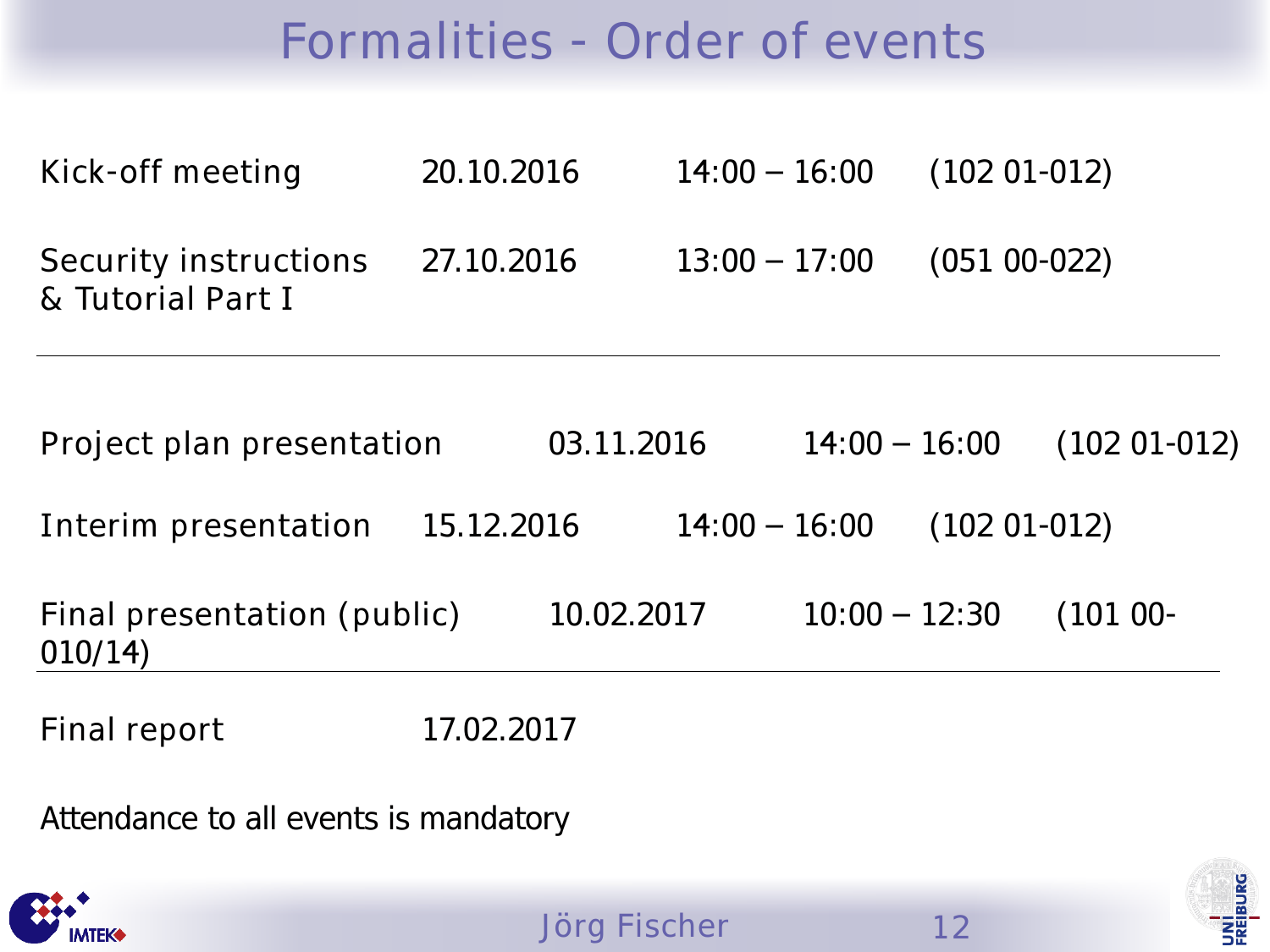

# Formalities - Order of events
Kick-off meeting 	20.10.2016 	14:00 – 16:00	(102 01-012)

Security instructions  	27.10.2016	13:00 – 17:00 	(051 00-022)
& Tutorial Part I

Project plan presentation 	03.11.2016	14:00 – 16:00 	(102 01-012)
Interim presentation 	15.12.2016  	14:00 – 16:00 	(102 01-012)

Final presentation (public) 	10.02.2017	10:00 – 12:30 	(101 00-010/14)

Final report		17.02.2017

Attendance to all events is mandatory

Jörg Fischer
12